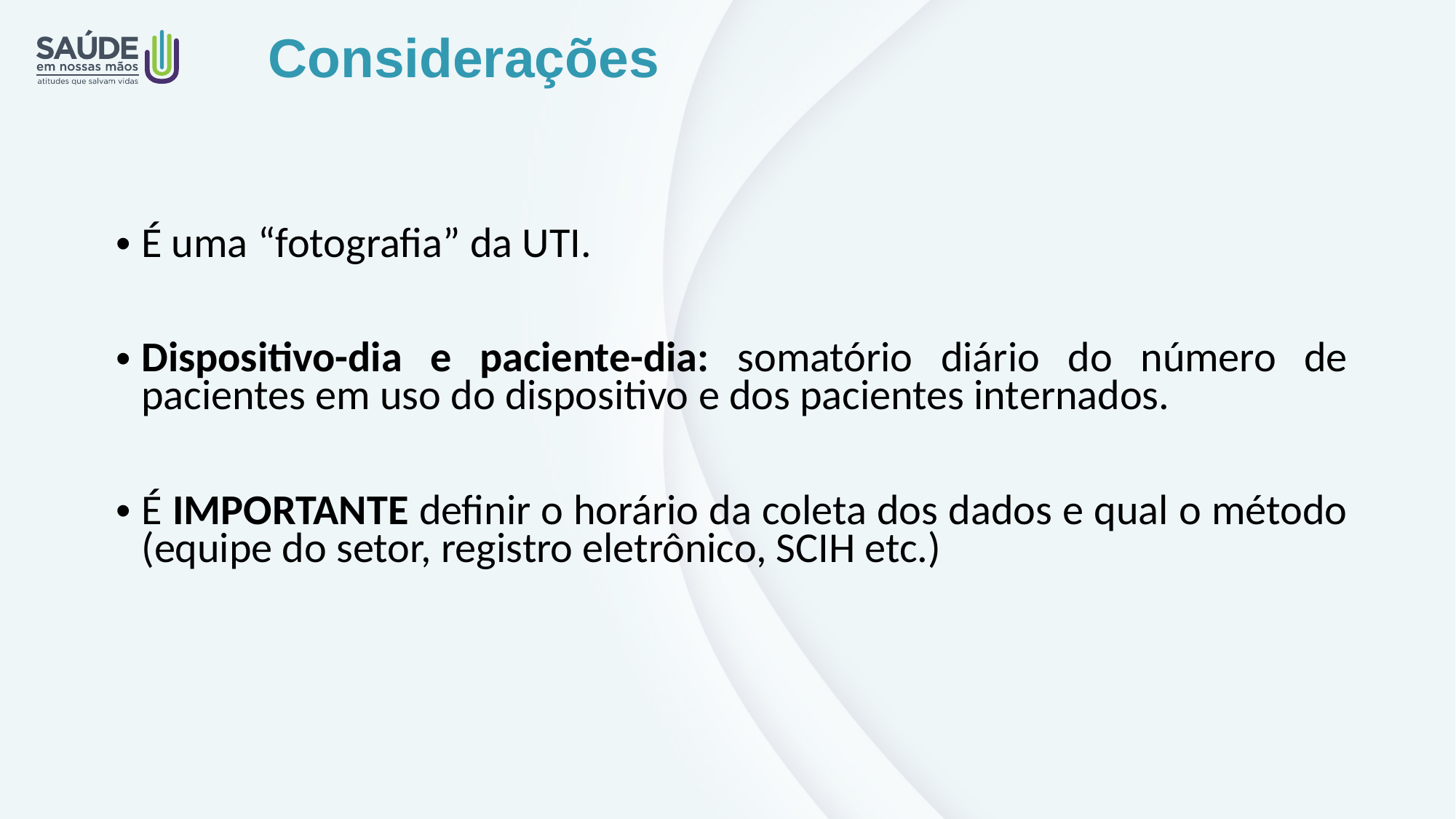

Considerações

É uma “fotografia” da UTI.

Dispositivo-dia e paciente-dia: somatório diário do número de pacientes em uso do dispositivo e dos pacientes internados.

É IMPORTANTE definir o horário da coleta dos dados e qual o método (equipe do setor, registro eletrônico, SCIH etc.)